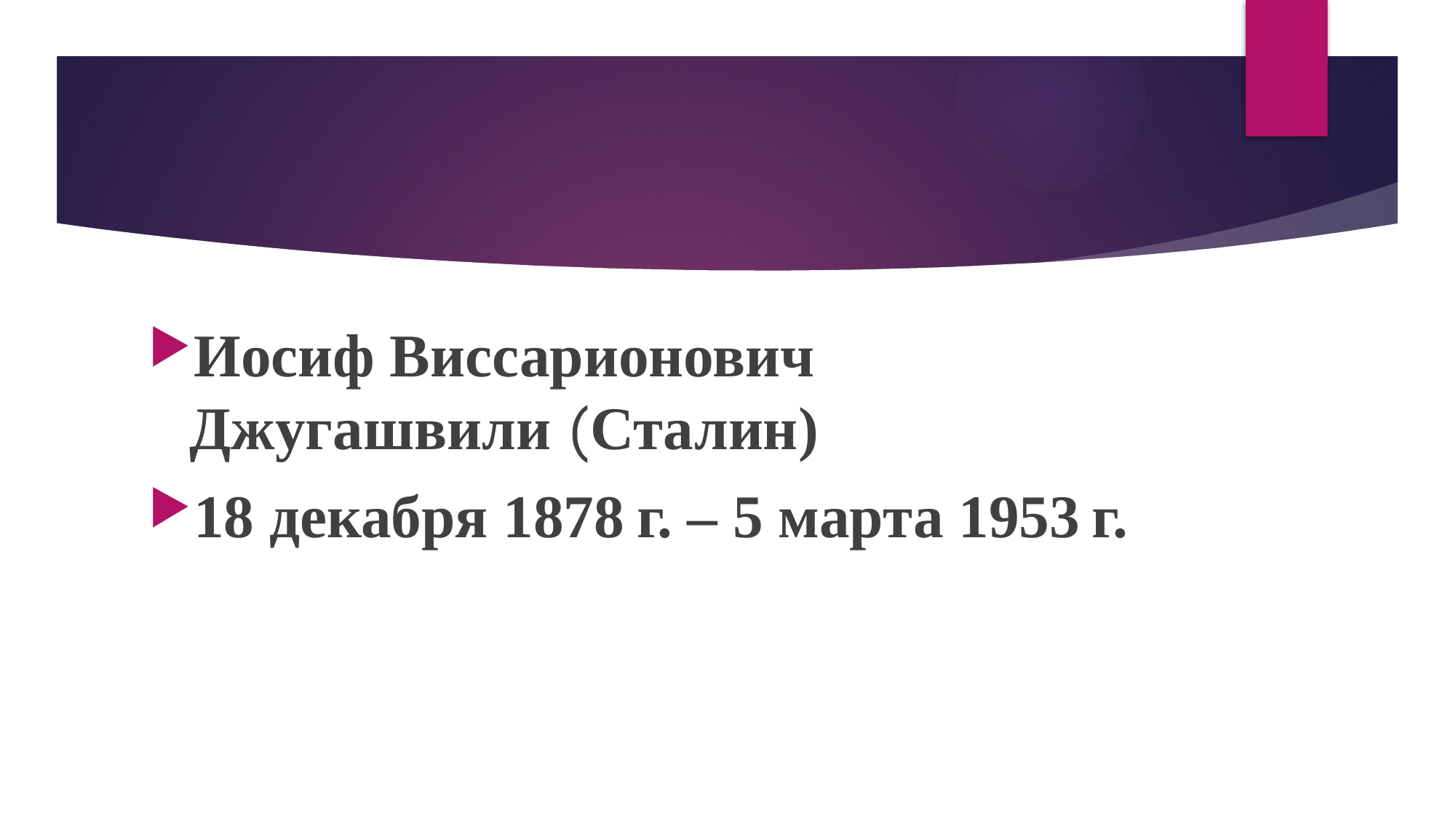

#
Иосиф Виссарионович Джугашвили (Сталин)
18 декабря 1878 г. – 5 марта 1953 г.